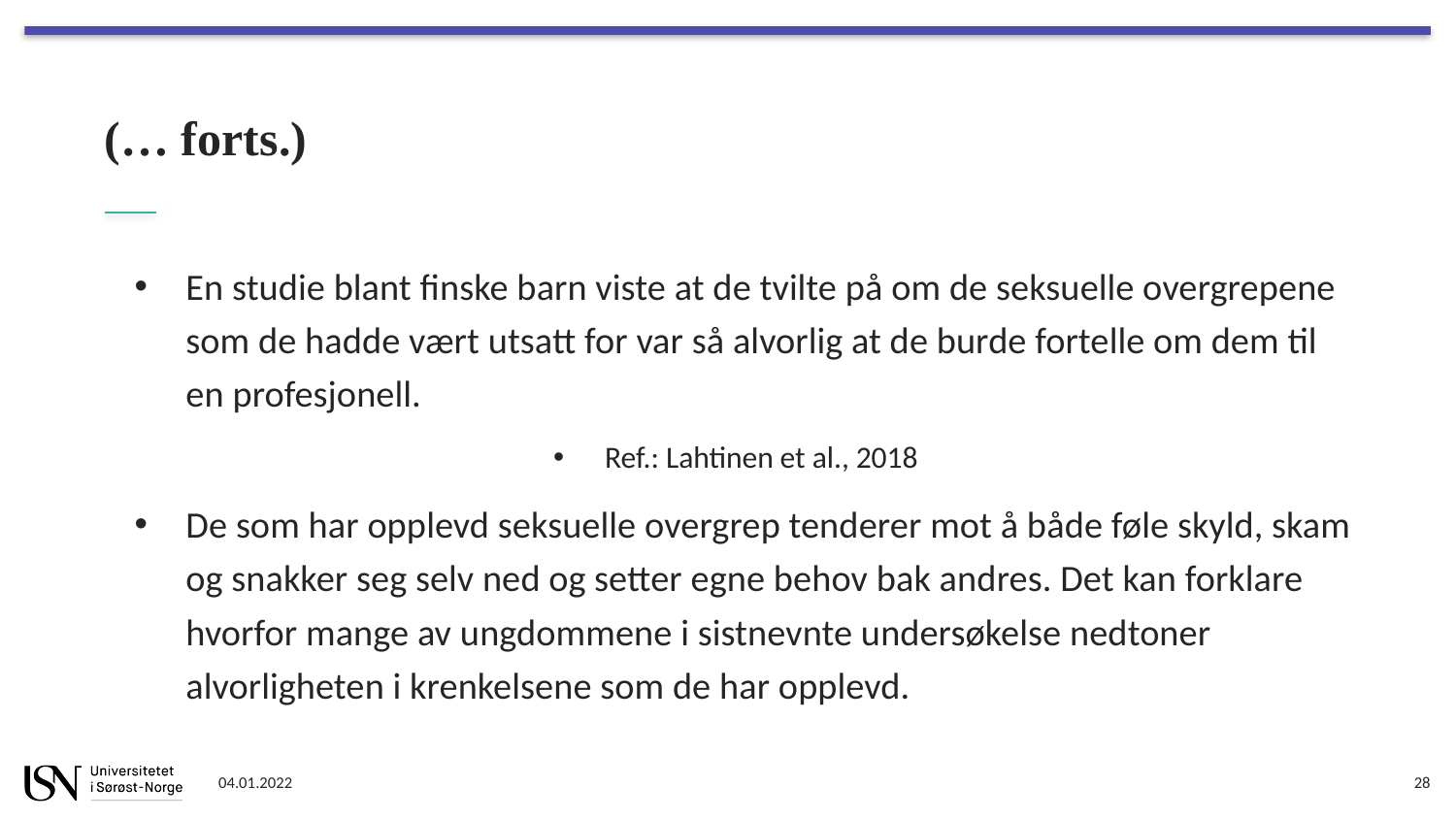

# (… forts.)
En studie blant finske barn viste at de tvilte på om de seksuelle overgrepene som de hadde vært utsatt for var så alvorlig at de burde fortelle om dem til en profesjonell.
Ref.: Lahtinen et al., 2018
De som har opplevd seksuelle overgrep tenderer mot å både føle skyld, skam og snakker seg selv ned og setter egne behov bak andres. Det kan forklare hvorfor mange av ungdommene i sistnevnte undersøkelse nedtoner alvorligheten i krenkelsene som de har opplevd.

04.01.2022
28